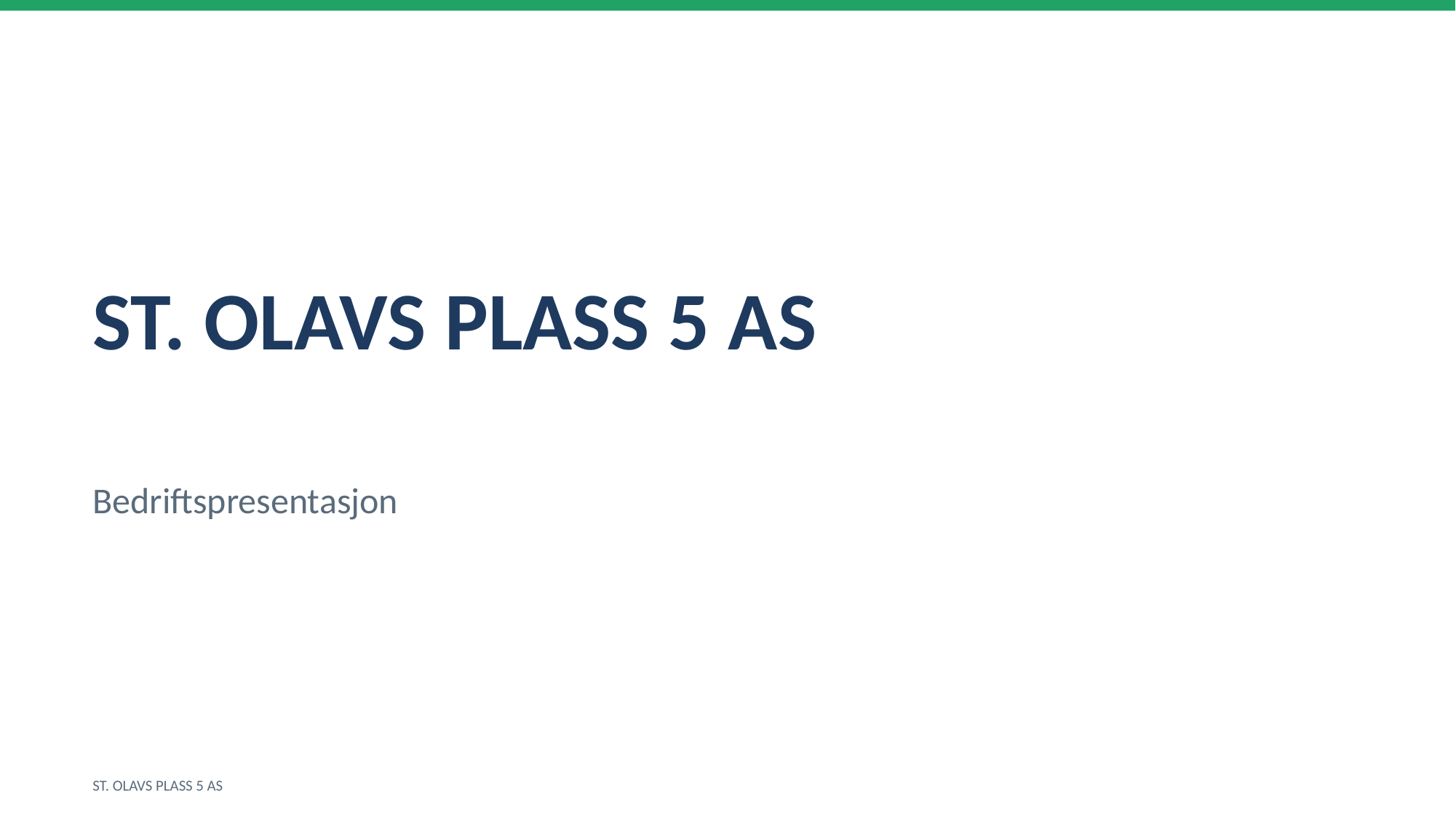

ST. OLAVS PLASS 5 AS
Bedriftspresentasjon
ST. OLAVS PLASS 5 AS